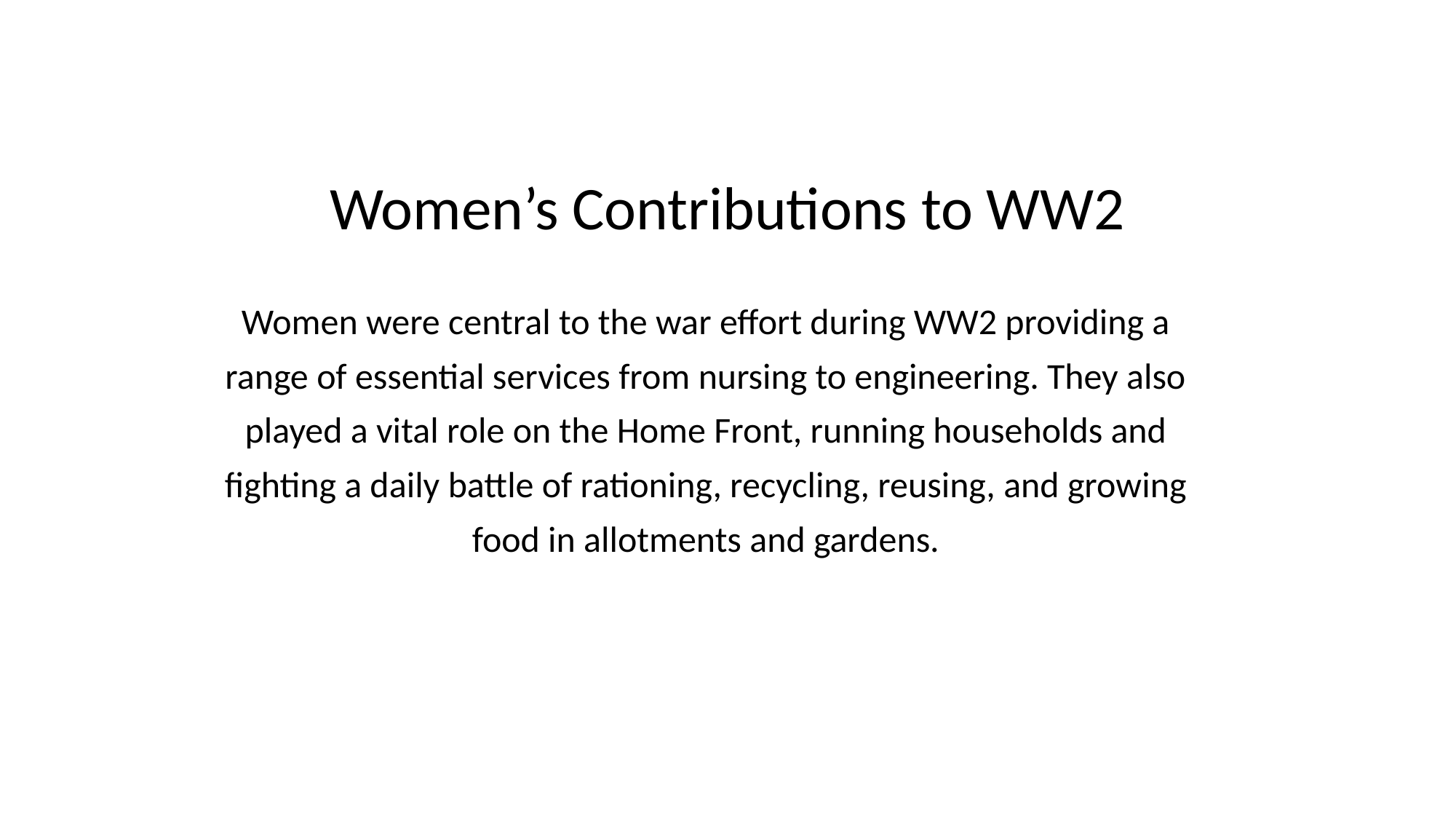

# Women’s Contributions to WW2
Women were central to the war effort during WW2 providing a
range of essential services from nursing to engineering. They also
played a vital role on the Home Front, running households and
fighting a daily battle of rationing, recycling, reusing, and growing
food in allotments and gardens.